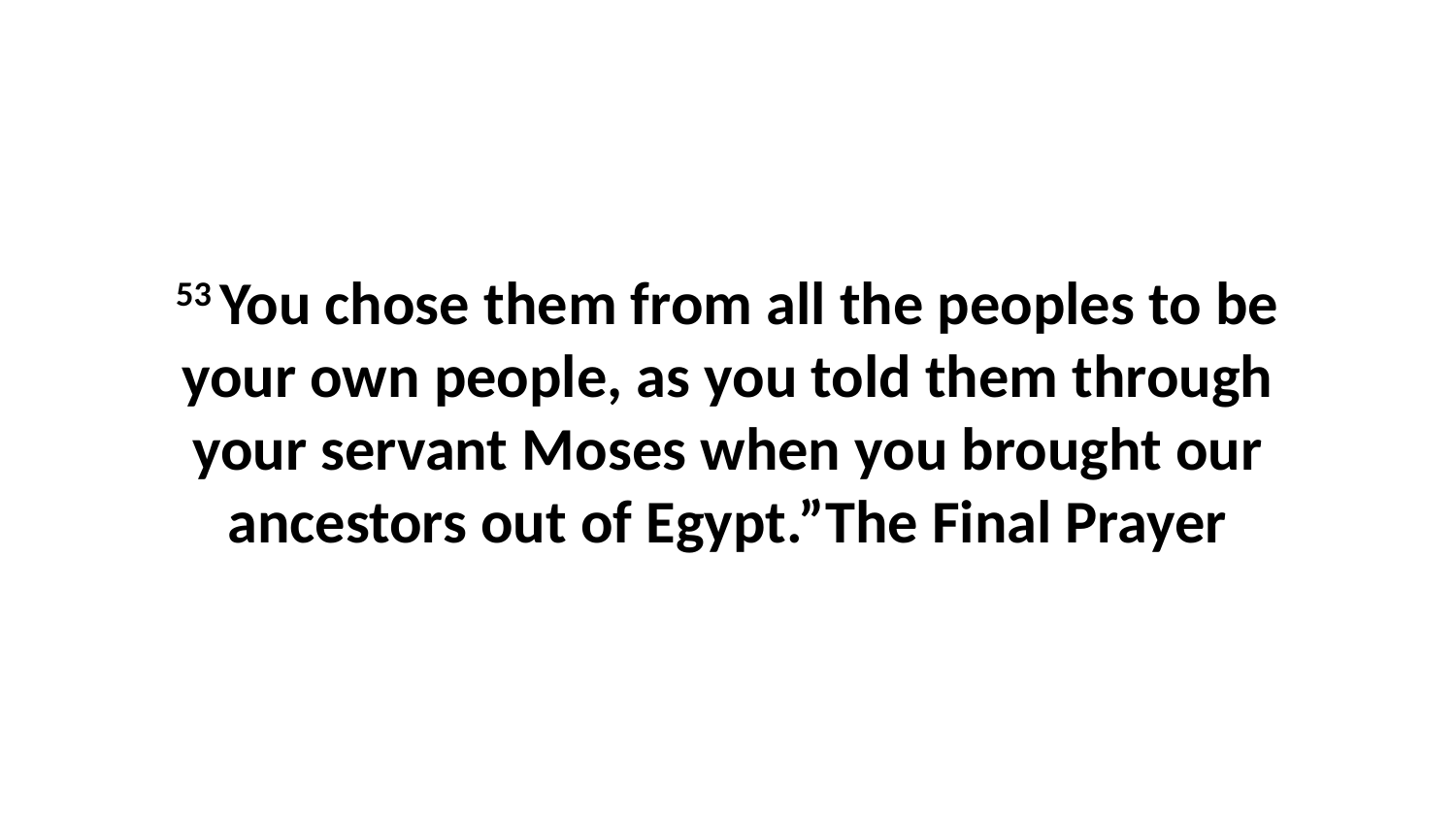

53 You chose them from all the peoples to be your own people, as you told them through your servant Moses when you brought our ancestors out of Egypt.”The Final Prayer